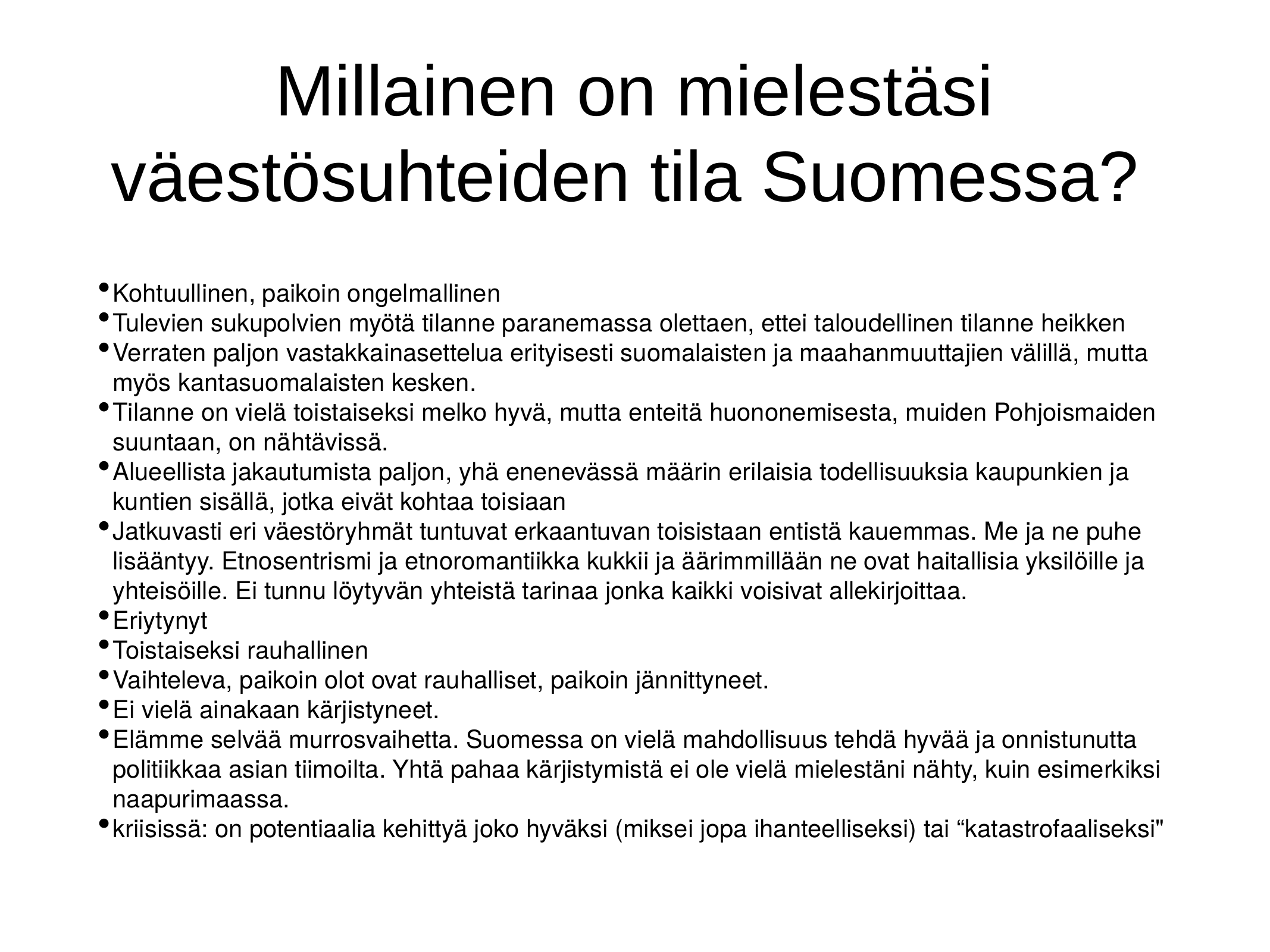

# Millainen on mielestäsi väestösuhteiden tila Suomessa?
Kohtuullinen, paikoin ongelmallinen
Tulevien sukupolvien myötä tilanne paranemassa olettaen, ettei taloudellinen tilanne heikken
Verraten paljon vastakkainasettelua erityisesti suomalaisten ja maahanmuuttajien välillä, mutta myös kantasuomalaisten kesken.
Tilanne on vielä toistaiseksi melko hyvä, mutta enteitä huononemisesta, muiden Pohjoismaiden suuntaan, on nähtävissä.
Alueellista jakautumista paljon, yhä enenevässä määrin erilaisia todellisuuksia kaupunkien ja kuntien sisällä, jotka eivät kohtaa toisiaan
Jatkuvasti eri väestöryhmät tuntuvat erkaantuvan toisistaan entistä kauemmas. Me ja ne puhe lisääntyy. Etnosentrismi ja etnoromantiikka kukkii ja äärimmillään ne ovat haitallisia yksilöille ja yhteisöille. Ei tunnu löytyvän yhteistä tarinaa jonka kaikki voisivat allekirjoittaa.
Eriytynyt
Toistaiseksi rauhallinen
Vaihteleva, paikoin olot ovat rauhalliset, paikoin jännittyneet.
Ei vielä ainakaan kärjistyneet.
Elämme selvää murrosvaihetta. Suomessa on vielä mahdollisuus tehdä hyvää ja onnistunutta politiikkaa asian tiimoilta. Yhtä pahaa kärjistymistä ei ole vielä mielestäni nähty, kuin esimerkiksi naapurimaassa.
kriisissä: on potentiaalia kehittyä joko hyväksi (miksei jopa ihanteelliseksi) tai “katastrofaaliseksi"